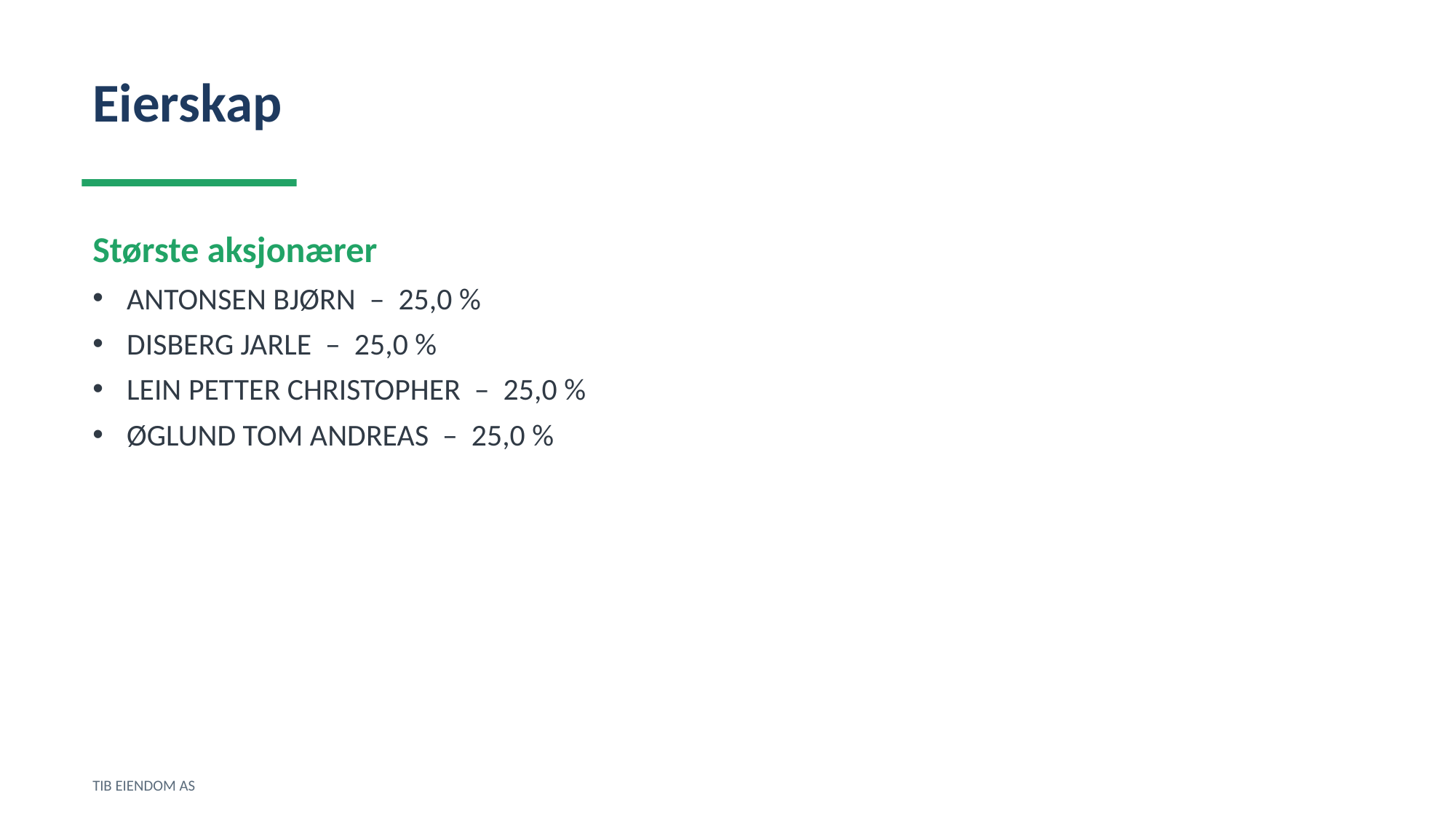

Eierskap

Største aksjonærer
ANTONSEN BJØRN  –  25,0 %
DISBERG JARLE  –  25,0 %
LEIN PETTER CHRISTOPHER  –  25,0 %
ØGLUND TOM ANDREAS  –  25,0 %
TIB EIENDOM AS